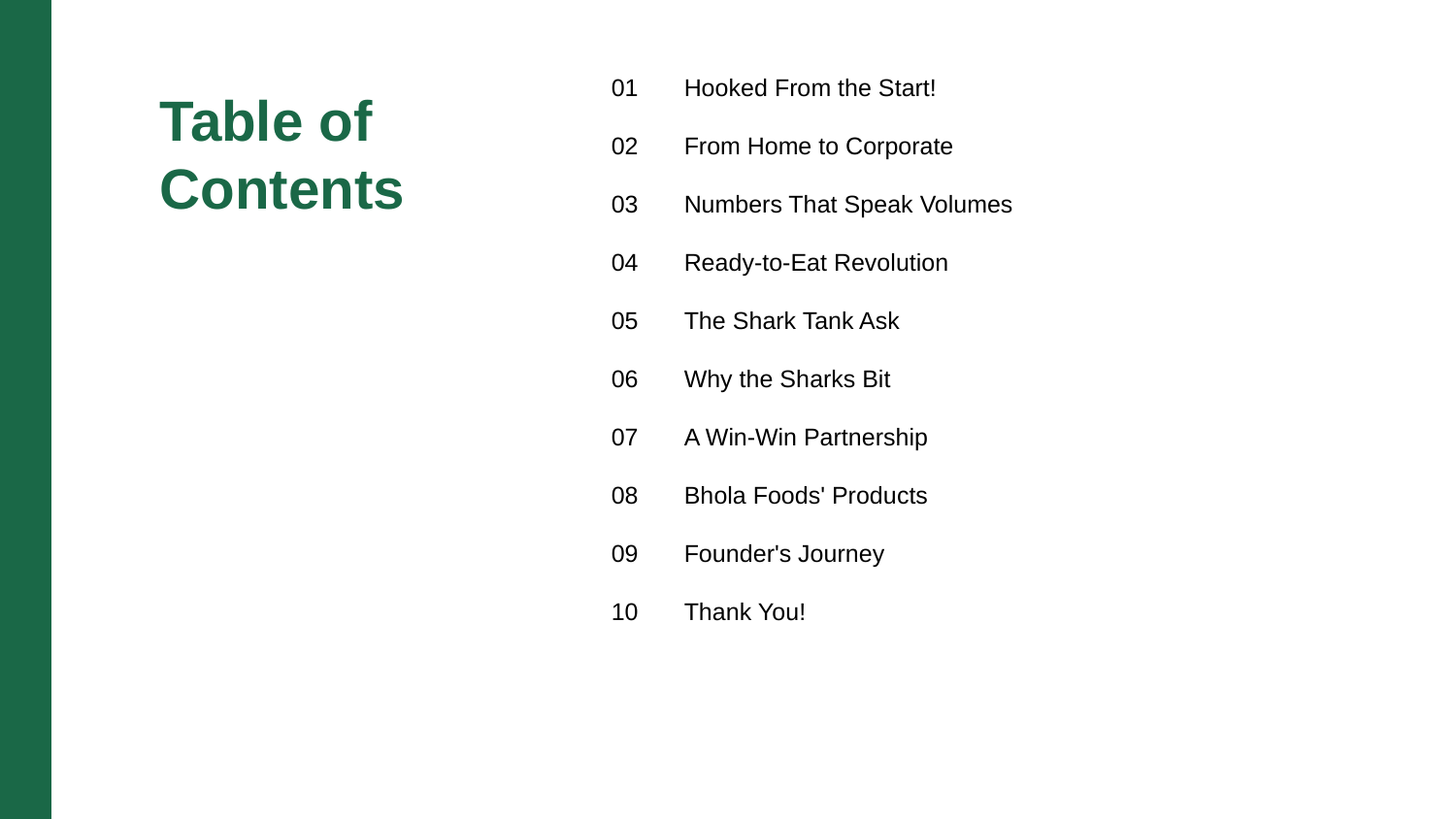

01
Hooked From the Start!
Table of Contents
02
From Home to Corporate
03
Numbers That Speak Volumes
04
Ready-to-Eat Revolution
05
The Shark Tank Ask
06
Why the Sharks Bit
07
A Win-Win Partnership
08
Bhola Foods' Products
09
Founder's Journey
10
Thank You!